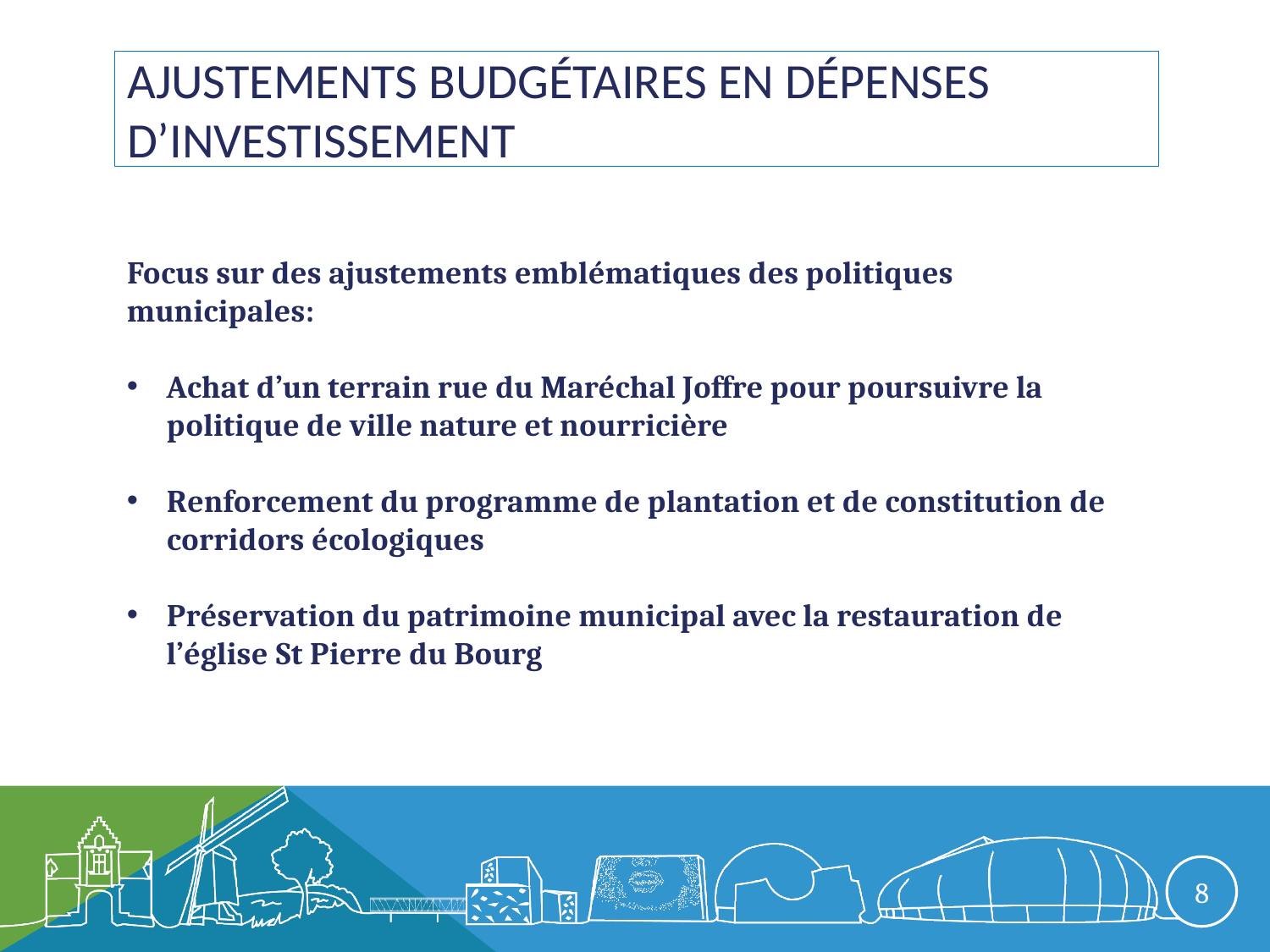

# Ajustements budgétaires en dépenses d’investissement
Focus sur des ajustements emblématiques des politiques municipales:

Achat d’un terrain rue du Maréchal Joffre pour poursuivre la politique de ville nature et nourricière

Renforcement du programme de plantation et de constitution de corridors écologiques

Préservation du patrimoine municipal avec la restauration de l’église St Pierre du Bourg
8